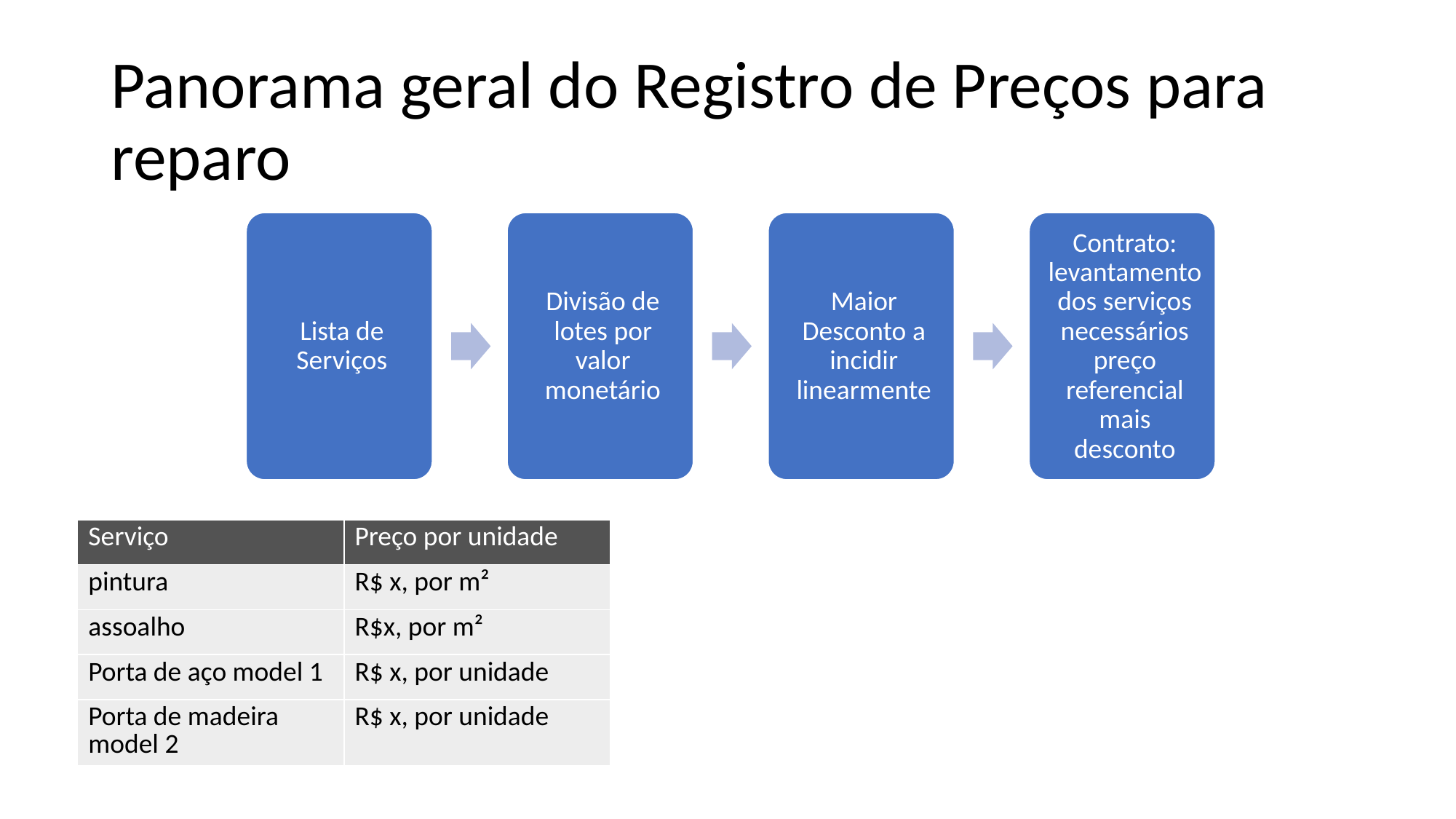

Lista de Serviços

Divisão de lotes por valor monetário

Maior Desconto a incidir linearmente

Contrato: levantamento dos serviços necessários preço referencial mais desconto
# Panorama geral do Registro de Preços para reparo
| Serviço | Preço por unidade |
| --- | --- |
| pintura | R$ x, por m² |
| assoalho | R$x, por m² |
| Porta de aço model 1 | R$ x, por unidade |
| Porta de madeira model 2 | R$ x, por unidade |